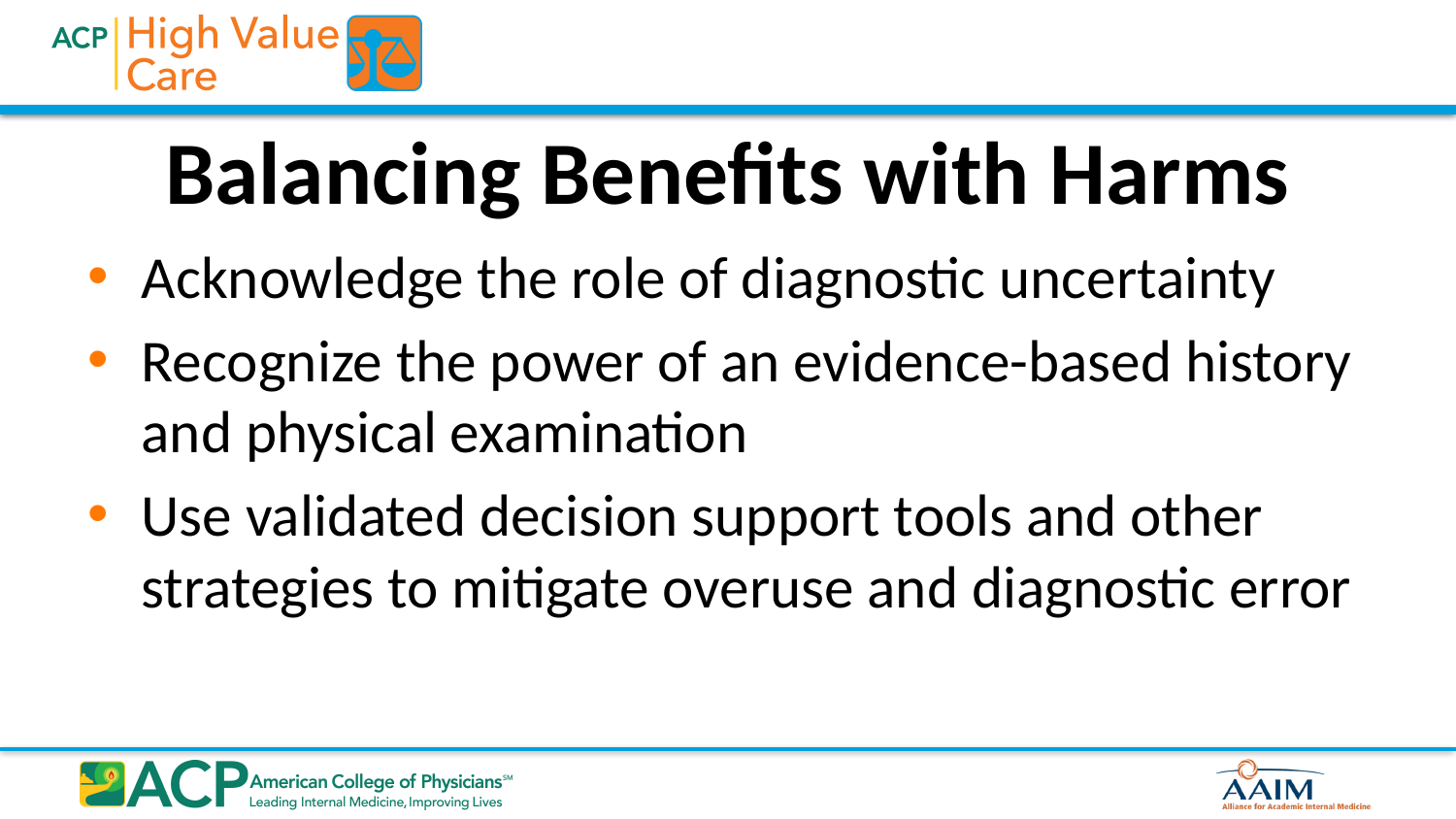

# Balancing Benefits with Harms
Acknowledge the role of diagnostic uncertainty
Recognize the power of an evidence-based history and physical examination
Use validated decision support tools and other strategies to mitigate overuse and diagnostic error